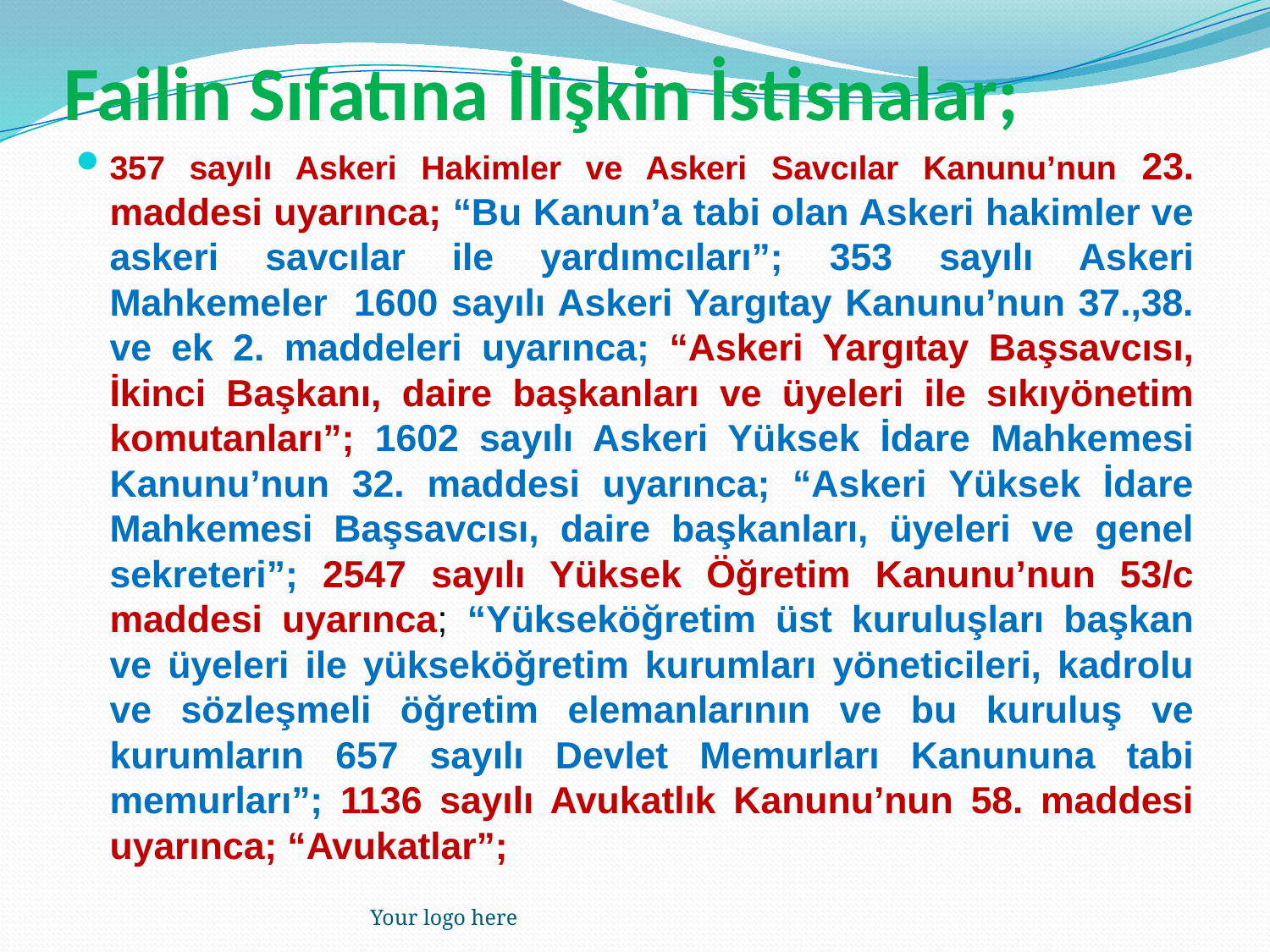

# Failin Sıfatına İlişkin İstisnalar;
357 sayılı Askeri Hakimler ve Askeri Savcılar Kanunu’nun 23. maddesi uyarınca; “Bu Kanun’a tabi olan Askeri hakimler ve askeri savcılar ile yardımcıları”; 353 sayılı Askeri Mahkemeler  1600 sayılı Askeri Yargıtay Kanunu’nun 37.,38. ve ek 2. maddeleri uyarınca; “Askeri Yargıtay Başsavcısı, İkinci Başkanı, daire başkanları ve üyeleri ile sıkıyönetim komutanları”; 1602 sayılı Askeri Yüksek İdare Mahkemesi Kanunu’nun 32. maddesi uyarınca; “Askeri Yüksek İdare Mahkemesi Başsavcısı, daire başkanları, üyeleri ve genel sekreteri”; 2547 sayılı Yüksek Öğretim Kanunu’nun 53/c maddesi uyarınca; “Yükseköğretim üst kuruluşları başkan ve üyeleri ile yükseköğretim kurumları yöneticileri, kadrolu ve sözleşmeli öğretim elemanlarının ve bu kuruluş ve kurumların 657 sayılı Devlet Memurları Kanununa tabi memurları”; 1136 sayılı Avukatlık Kanunu’nun 58. maddesi uyarınca; “Avukatlar”;
Your logo here